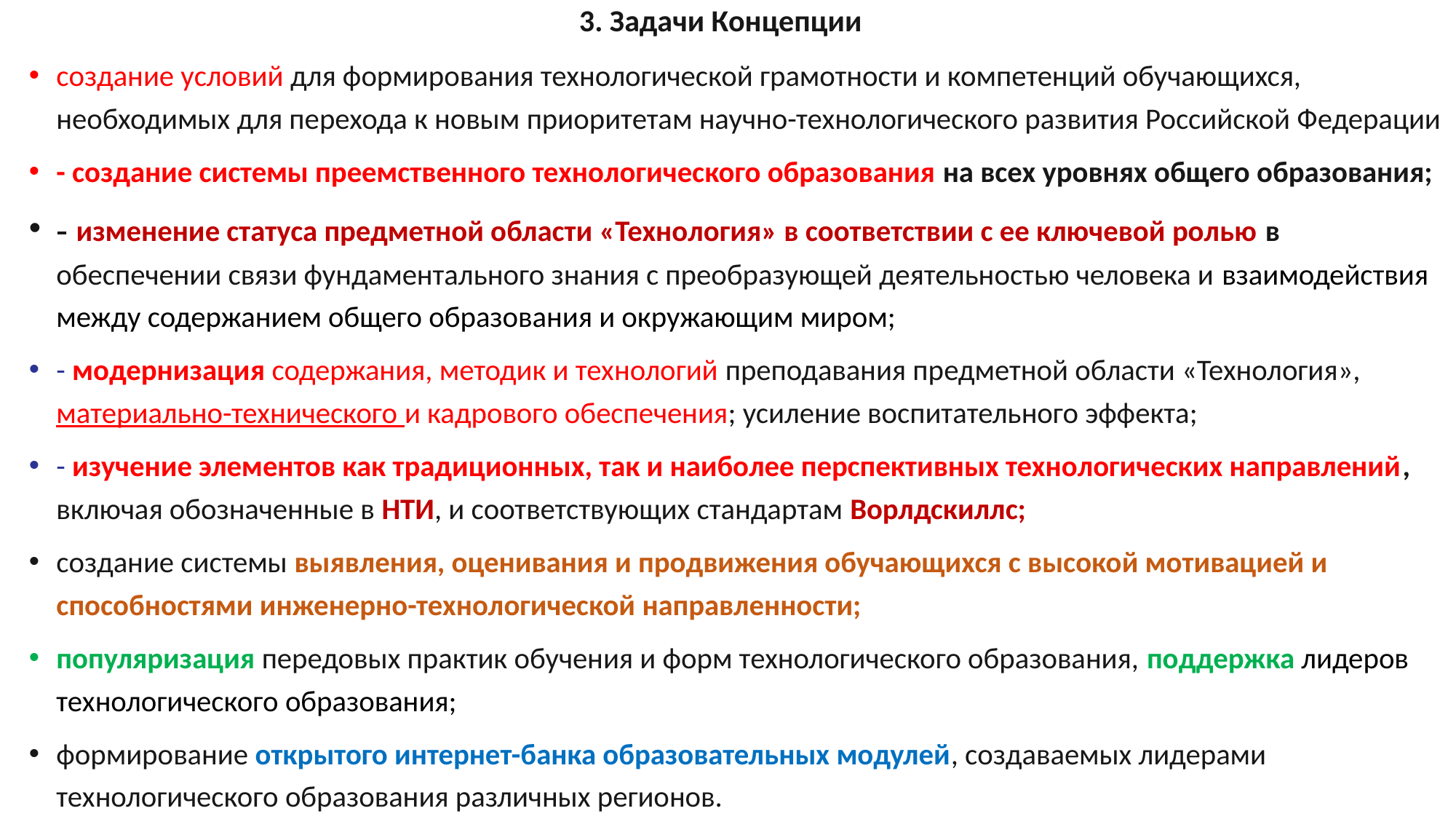

# 3. Задачи Концепции
создание условий для формирования технологической грамотности и компетенций обучающихся, необходимых для перехода к новым приоритетам научно-технологического развития Российской Федерации
- создание системы преемственного технологического образования на всех уровнях общего образования;
- изменение статуса предметной области «Технология» в соответствии с ее ключевой ролью в обеспечении связи фундаментального знания с преобразующей деятельностью человека и взаимодействия между содержанием общего образования и окружающим миром;
- модернизация содержания, методик и технологий преподавания предметной области «Технология», материально-технического и кадрового обеспечения; усиление воспитательного эффекта;
- изучение элементов как традиционных, так и наиболее перспективных технологических направлений, включая обозначенные в НТИ, и соответствующих стандартам Ворлдскиллс;
создание системы выявления, оценивания и продвижения обучающихся с высокой мотивацией и способностями инженерно-технологической направленности;
популяризация передовых практик обучения и форм технологического образования, поддержка лидеров технологического образования;
формирование открытого интернет-банка образовательных модулей, создаваемых лидерами технологического образования различных регионов.